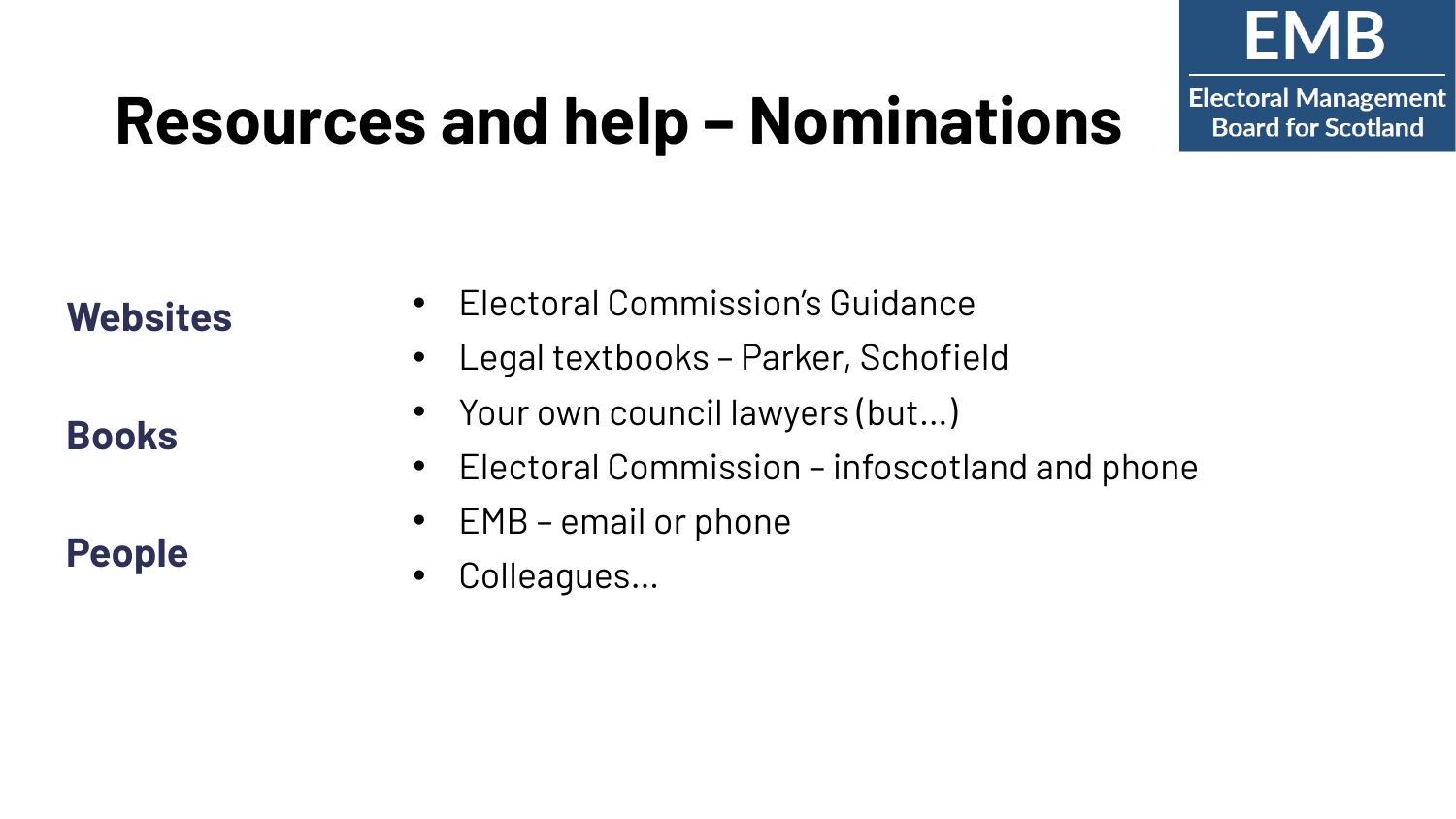

# Resources and help – Nominations

Websites

Books

People

Electoral Commission’s Guidance
Legal textbooks – Parker, Schofield
Your own council lawyers (but…)
Electoral Commission – infoscotland and phone
EMB – email or phone
Colleagues…